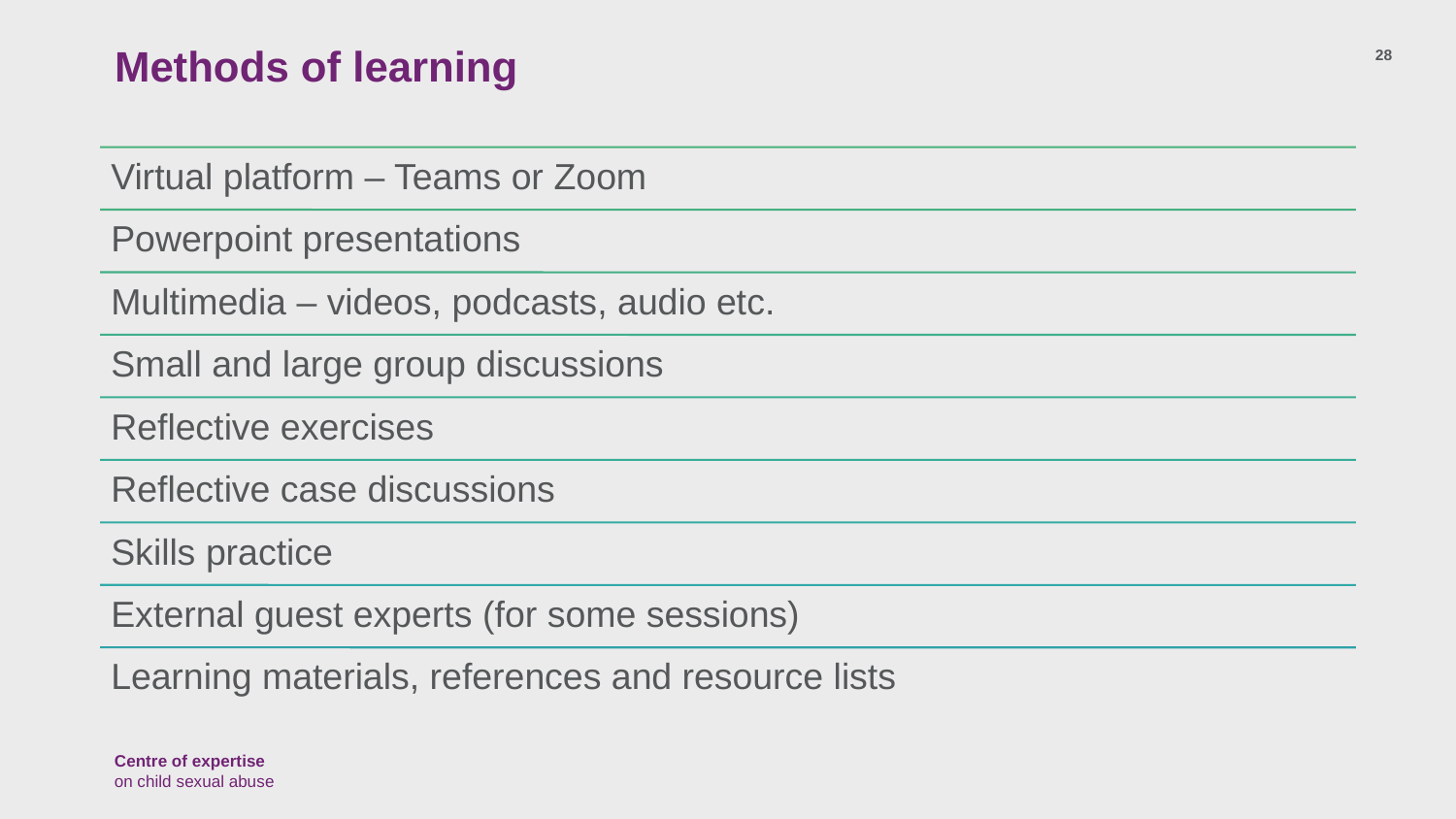

# Methods of learning
28
Virtual platform – Teams or Zoom
Powerpoint presentations
Multimedia – videos, podcasts, audio etc.
Small and large group discussions
Reflective exercises
Reflective case discussions
Skills practice
External guest experts (for some sessions)
Learning materials, references and resource lists